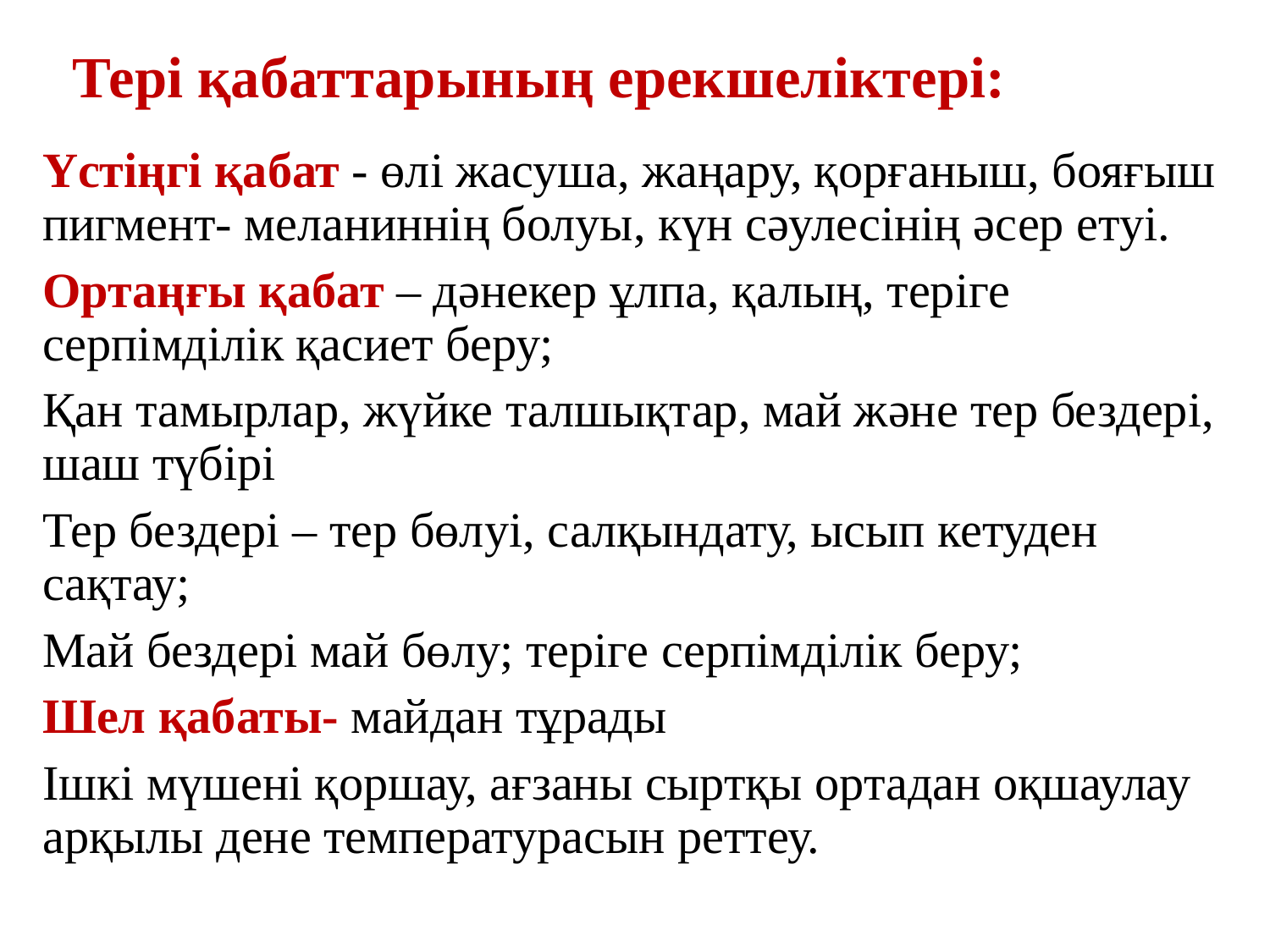

# Тері қабаттарының ерекшеліктері:
Үстіңгі қабат - өлі жасуша, жаңару, қорғаныш, бояғыш пигмент- меланиннің болуы, күн сәулесінің әсер етуі.
Ортаңғы қабат – дәнекер ұлпа, қалың, теріге серпімділік қасиет беру;
Қан тамырлар, жүйке талшықтар, май және тер бездері, шаш түбірі
Тер бездері – тер бөлуі, салқындату, ысып кетуден сақтау;
Май бездері май бөлу; теріге серпімділік беру;
Шел қабаты- майдан тұрады
Ішкі мүшені қоршау, ағзаны сыртқы ортадан оқшаулау арқылы дене температурасын реттеу.